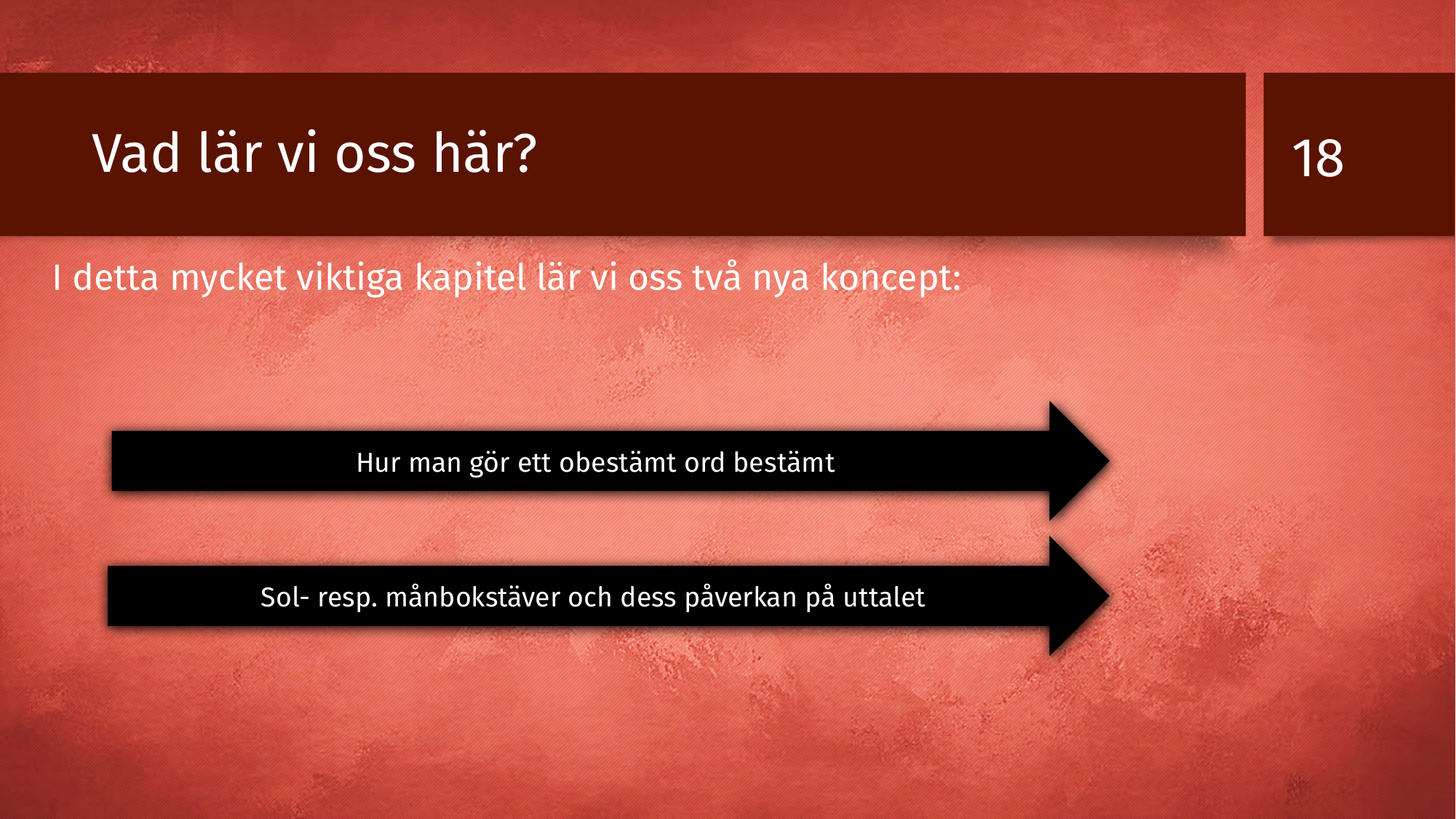

18
# Vad lär vi oss här?
I detta mycket viktiga kapitel lär vi oss två nya koncept:
Hur man gör ett obestämt ord bestämt
Sol- resp. månbokstäver och dess påverkan på uttalet